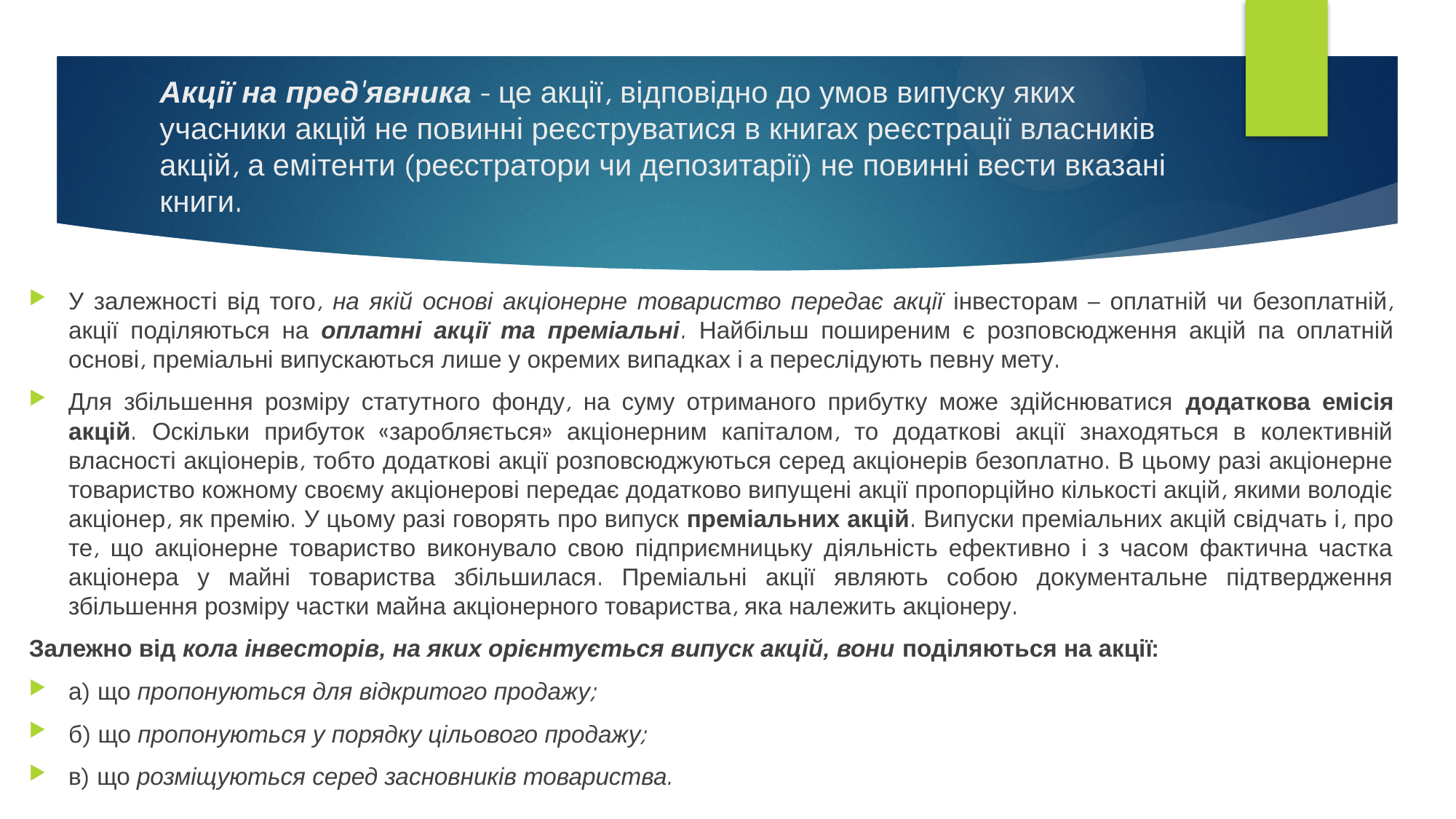

# Акції на пред'явника - це акції, відповідно до умов випуску яких учасники акцій не повинні реєструватися в книгах реєстрації власників акцій, а емітенти (реєстратори чи депозитарії) не повинні вести вказані книги.
У залежності від того, на якій основі акціонерне товариство передає акції інвесторам – оплатній чи безоплатній, акції поділяються на оплатні акції та преміальні. Найбільш поширеним є розповсюдження акцій па оплатній основі, преміальні випускаються лише у окремих випадках і а переслідують певну мету.
Для збільшення розміру статутного фонду, на суму отриманого прибутку може здійснюватися додаткова емісія акцій. Оскільки прибуток «заробляється» акціонерним капіталом, то додаткові акції знаходяться в колективній власності акціонерів, тобто додаткові акції розповсюджуються серед акціонерів безоплатно. В цьому разі акціонерне товариство кожному своєму акціонерові передає додатково випущені акції пропорційно кількості акцій, якими володіє акціонер, як премію. У цьому разі говорять про випуск преміальних акцій. Випуски преміальних акцій свідчать і, про те, що акціонерне товариство виконувало свою підприємницьку діяльність ефективно і з часом фактична частка акціонера у майні товариства збільшилася. Преміальні акції являють собою документальне підтвердження збільшення розміру частки майна акціонерного товариства, яка належить акціонеру.
Залежно від кола інвесторів, на яких орієнтується випуск акцій, вони поділяються на акції:
а) що пропонуються для відкритого продажу;
б) що пропонуються у порядку цільового продажу;
в) що розміщуються серед засновників товариства.